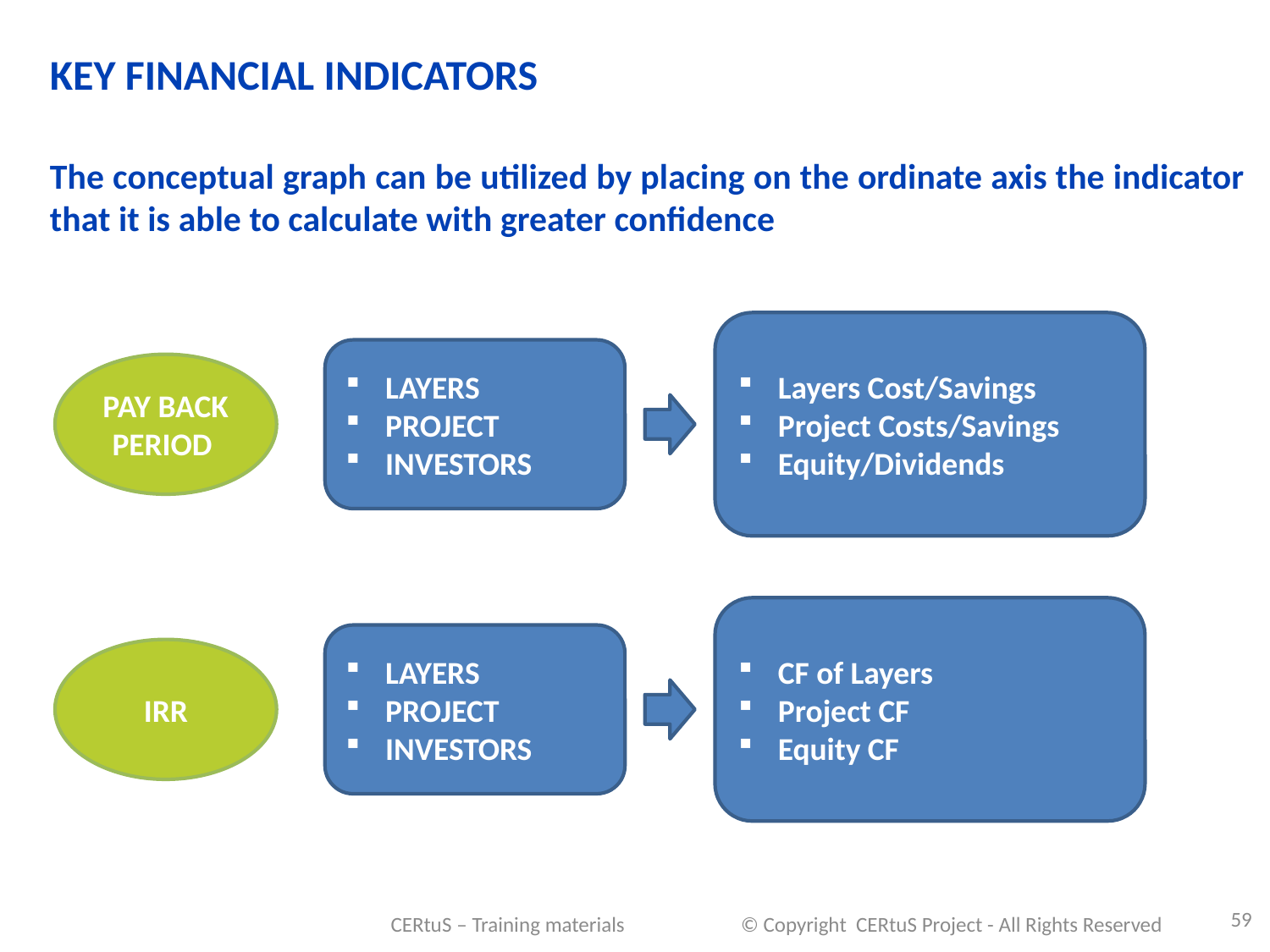

KEY FINANCIAL INDICATORS
The conceptual graph can be utilized by placing on the ordinate axis the indicator that it is able to calculate with greater confidence
Layers Cost/Savings
Project Costs/Savings
Equity/Dividends
LAYERS
PROJECT
INVESTORS
PAY BACK PERIOD

CF of Layers
Project CF
Equity CF
LAYERS
PROJECT
INVESTORS
IRR

59
CERtuS – Training materials                        © Copyright  CERtuS Project - All Rights Reserved